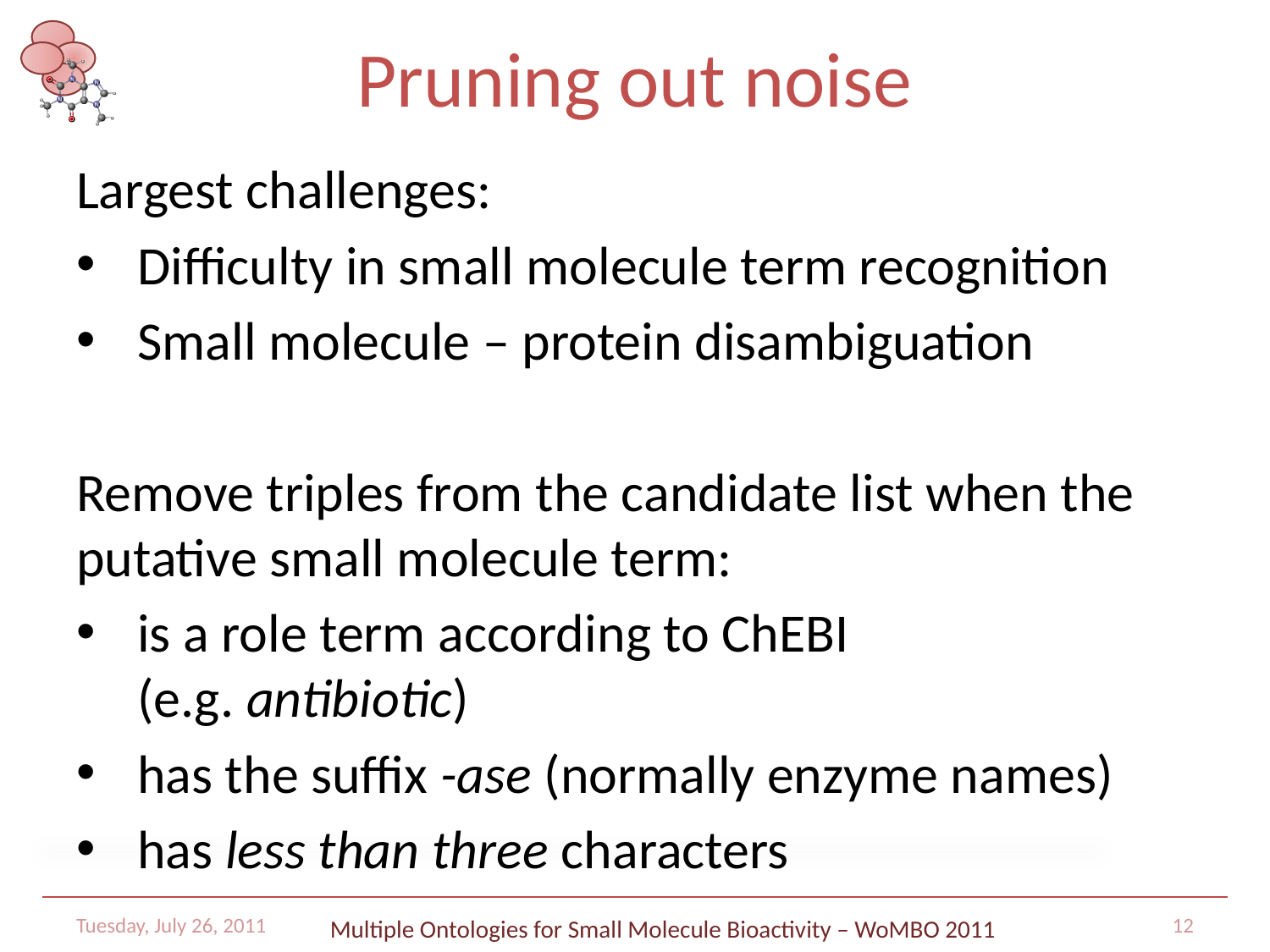

# Pruning out noise
Largest challenges:
Difficulty in small molecule term recognition
Small molecule – protein disambiguation

Remove triples from the candidate list when the putative small molecule term:
is a role term according to ChEBI
(e.g. antibiotic)
has the suffix -ase (normally enzyme names)
has less than three characters
Tuesday, July 26, 2011
Multiple Ontologies for Small Molecule Bioactivity – WoMBO 2011
12